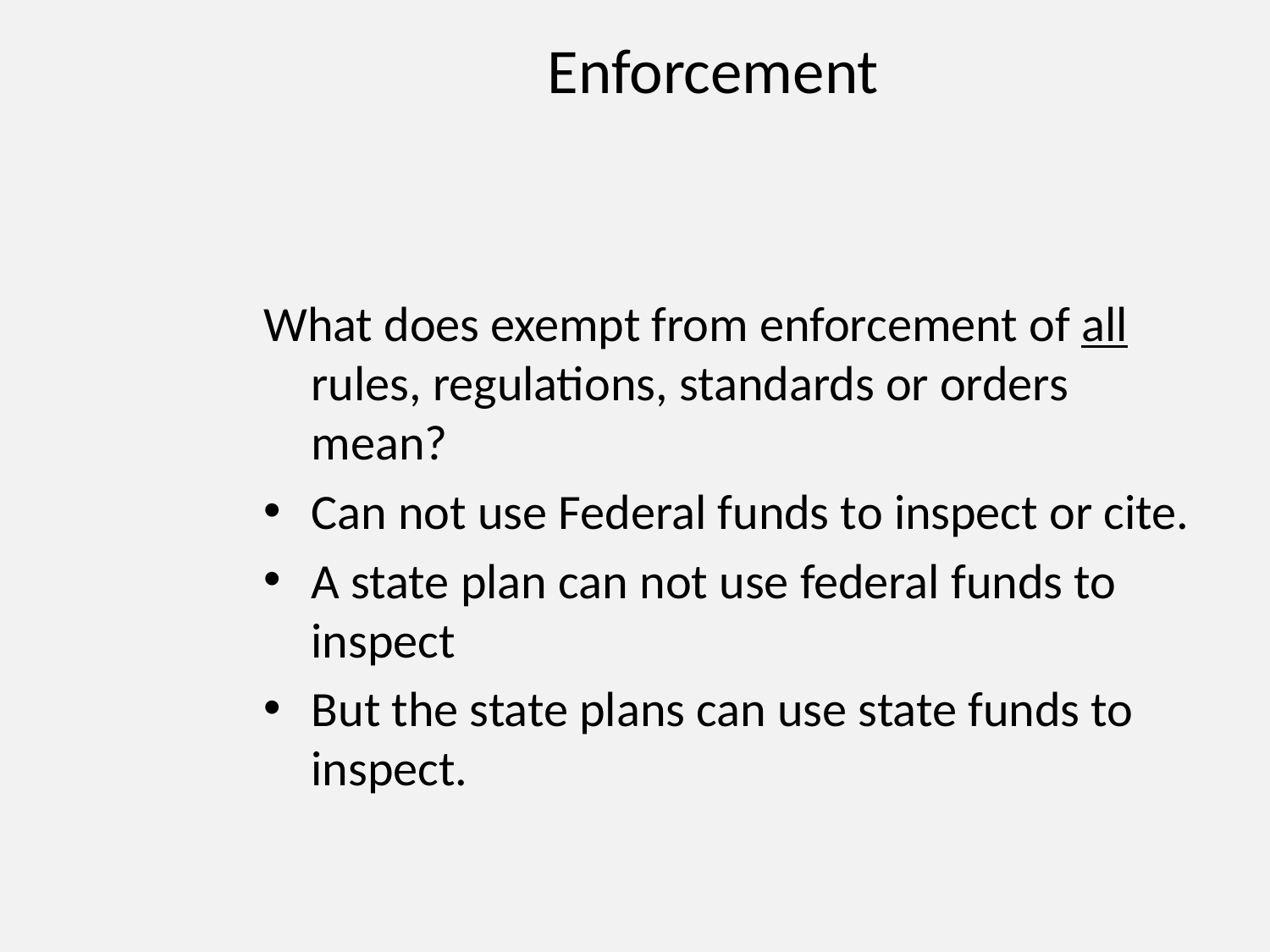

# Enforcement
What does exempt from enforcement of all rules, regulations, standards or orders mean?
Can not use Federal funds to inspect or cite.
A state plan can not use federal funds to inspect
But the state plans can use state funds to inspect.